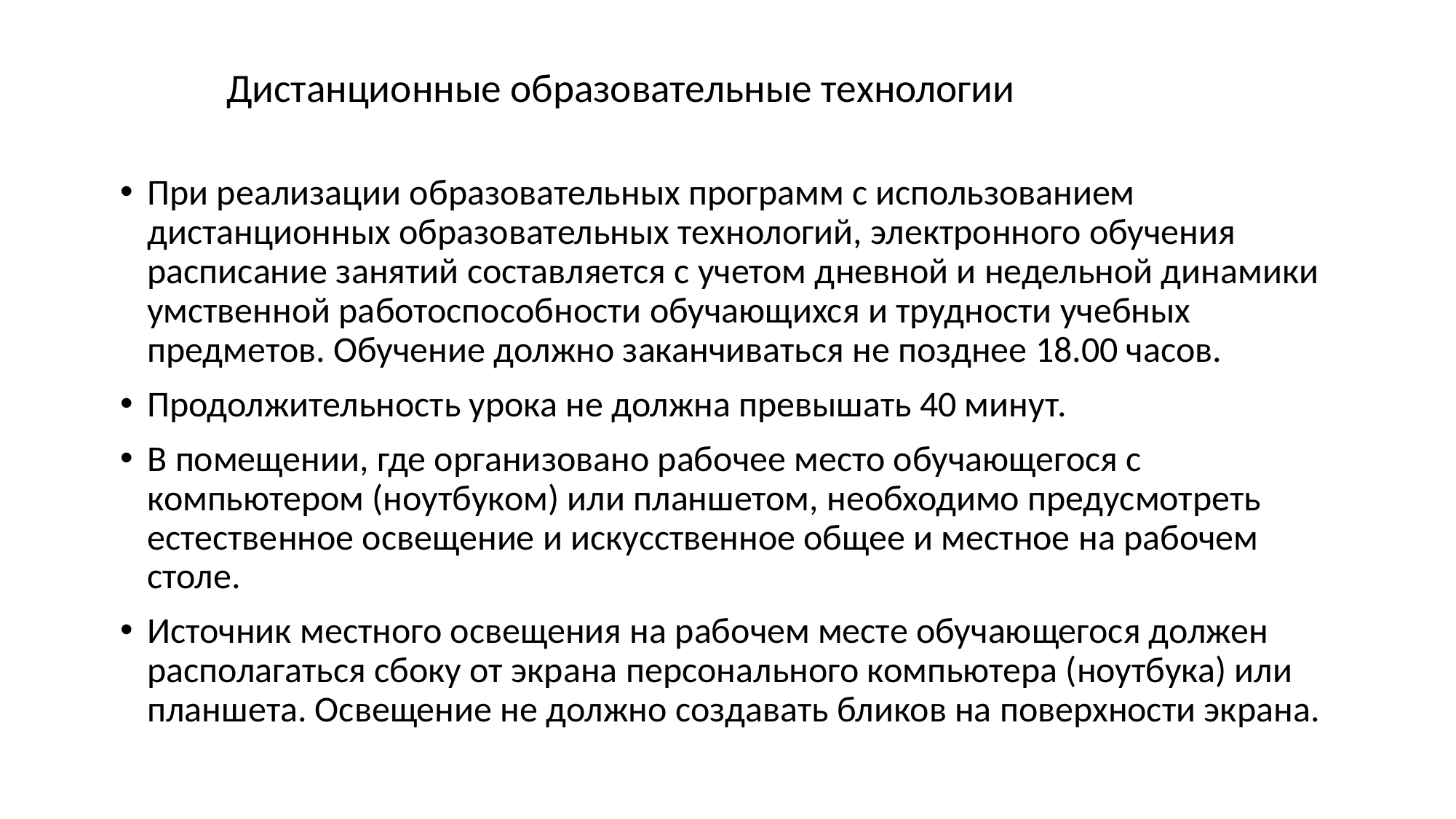

# Дистанционные образовательные технологии
При реализации образовательных программ с использованием дистанционных образовательных технологий, электронного обучения расписание занятий составляется с учетом дневной и недельной динамики умственной работоспособности обучающихся и трудности учебных предметов. Обучение должно заканчиваться не позднее 18.00 часов.
Продолжительность урока не должна превышать 40 минут.
В помещении, где организовано рабочее место обучающегося с компьютером (ноутбуком) или планшетом, необходимо предусмотреть естественное освещение и искусственное общее и местное на рабочем столе.
Источник местного освещения на рабочем месте обучающегося должен располагаться сбоку от экрана персонального компьютера (ноутбука) или планшета. Освещение не должно создавать бликов на поверхности экрана.